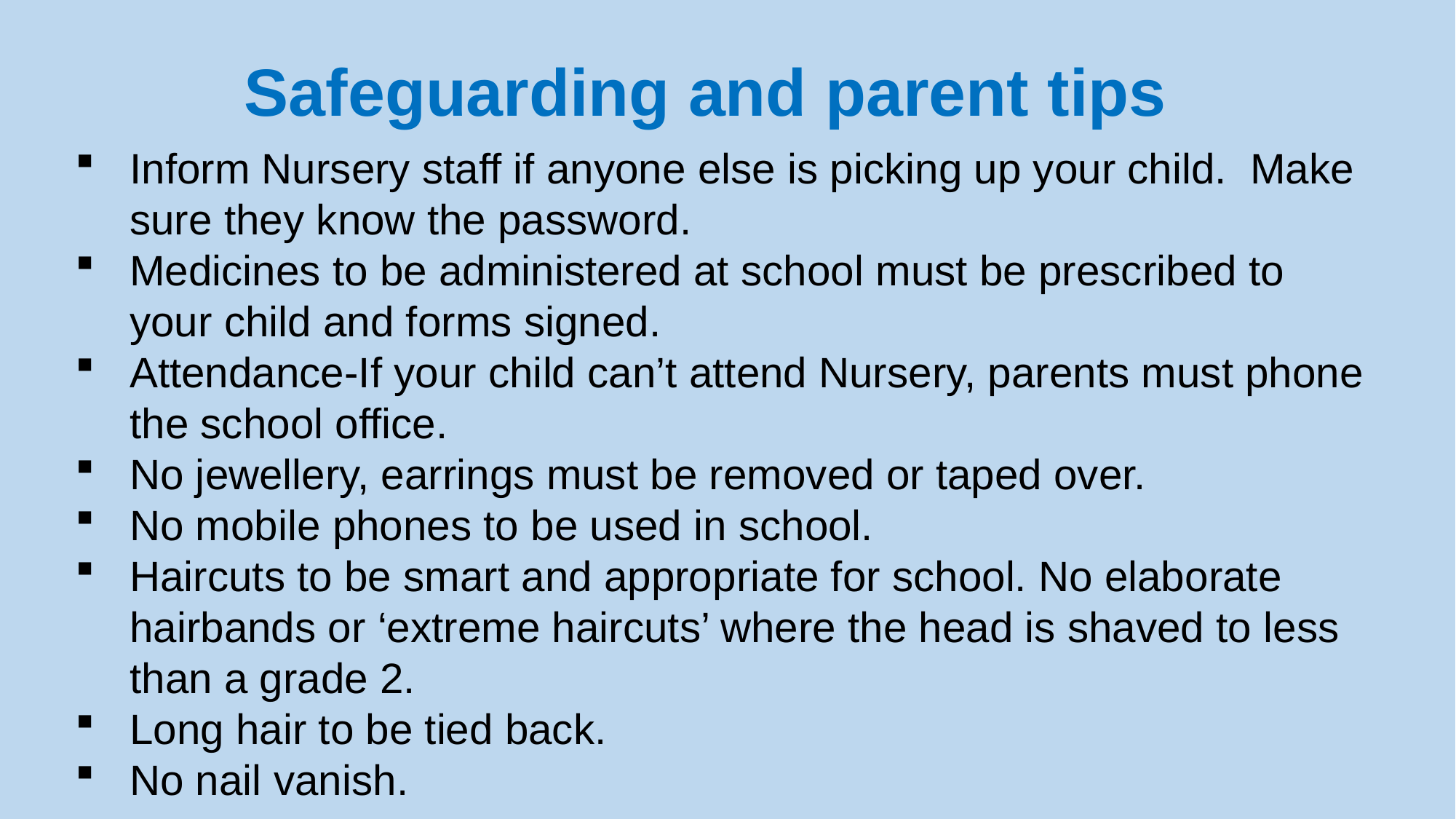

Safeguarding and parent tips
Inform Nursery staff if anyone else is picking up your child.  Make sure they know the password.
Medicines to be administered at school must be prescribed to your child and forms signed.
Attendance-If your child can’t attend Nursery, parents must phone the school office.
No jewellery, earrings must be removed or taped over.
No mobile phones to be used in school.
Haircuts to be smart and appropriate for school. No elaborate hairbands or ‘extreme haircuts’ where the head is shaved to less than a grade 2.
Long hair to be tied back.
No nail vanish.